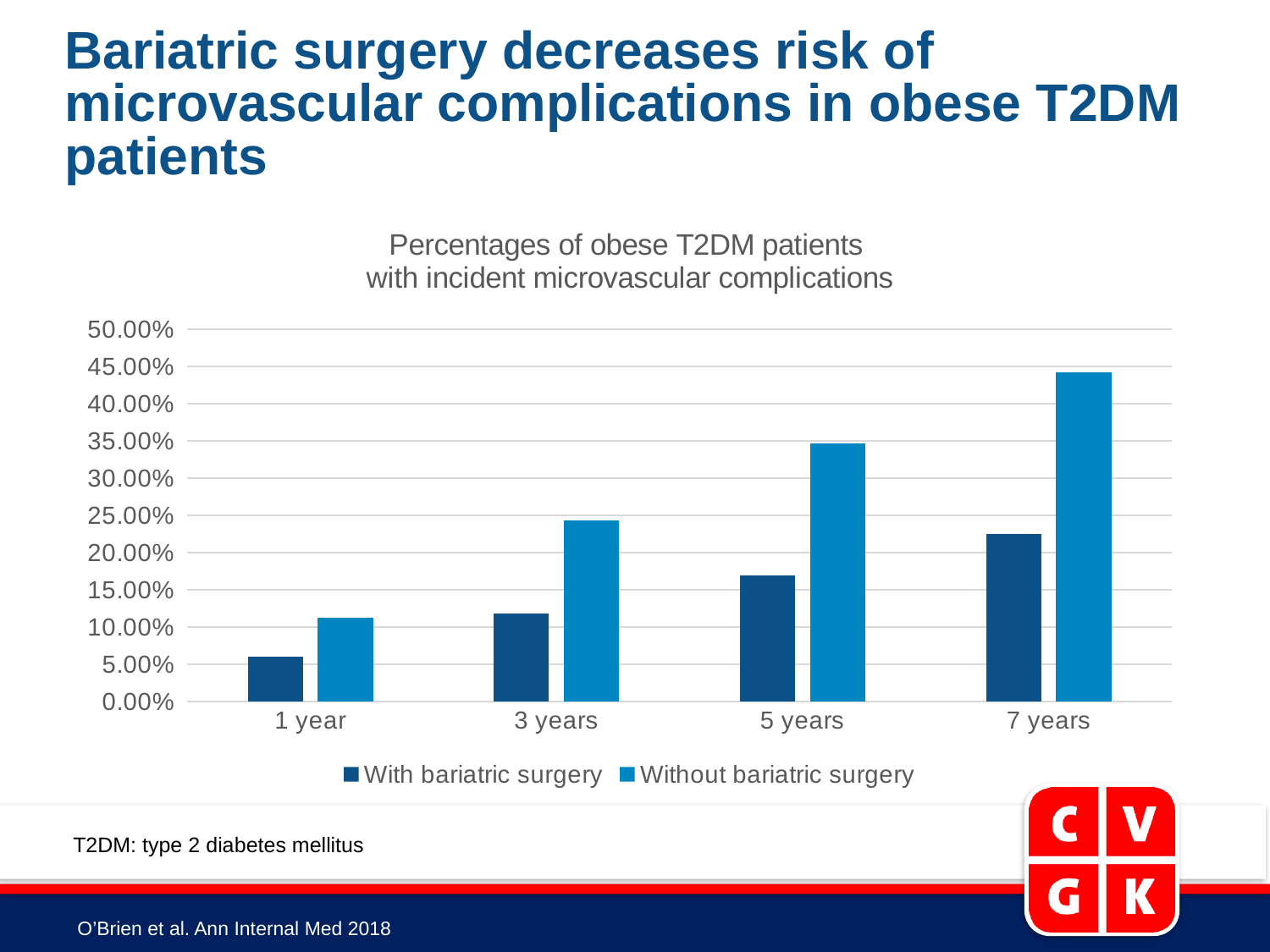

Bariatric surgery decreases risk of microvascular complications in obese T2DM patients

### Chart: Percentages of obese T2DM patients
with incident microvascular complications

| Category | With bariatric surgery | Without bariatric surgery |
|---|---|---|
| 1 year | 0.06 | 0.112 |
| 3 years | 0.118 | 0.243 |
| 5 years | 0.169 | 0.347 |
| 7 years | 0.225 | 0.442 |
T2DM: type 2 diabetes mellitus
O’Brien et al. Ann Internal Med 2018